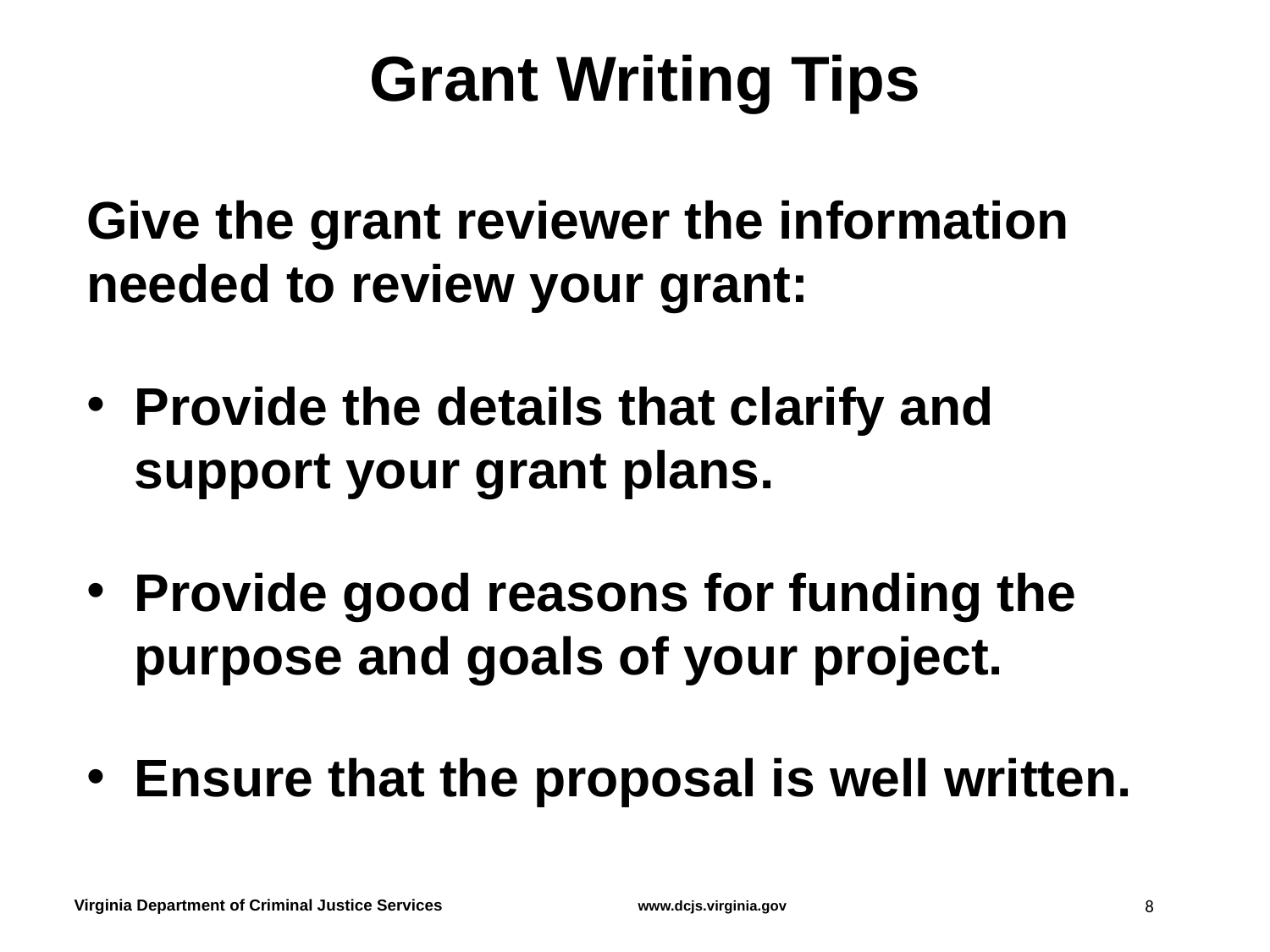

# Grant Writing Tips
Give the grant reviewer the information needed to review your grant:

Provide the details that clarify and support your grant plans.

Provide good reasons for funding the purpose and goals of your project.

Ensure that the proposal is well written.
8